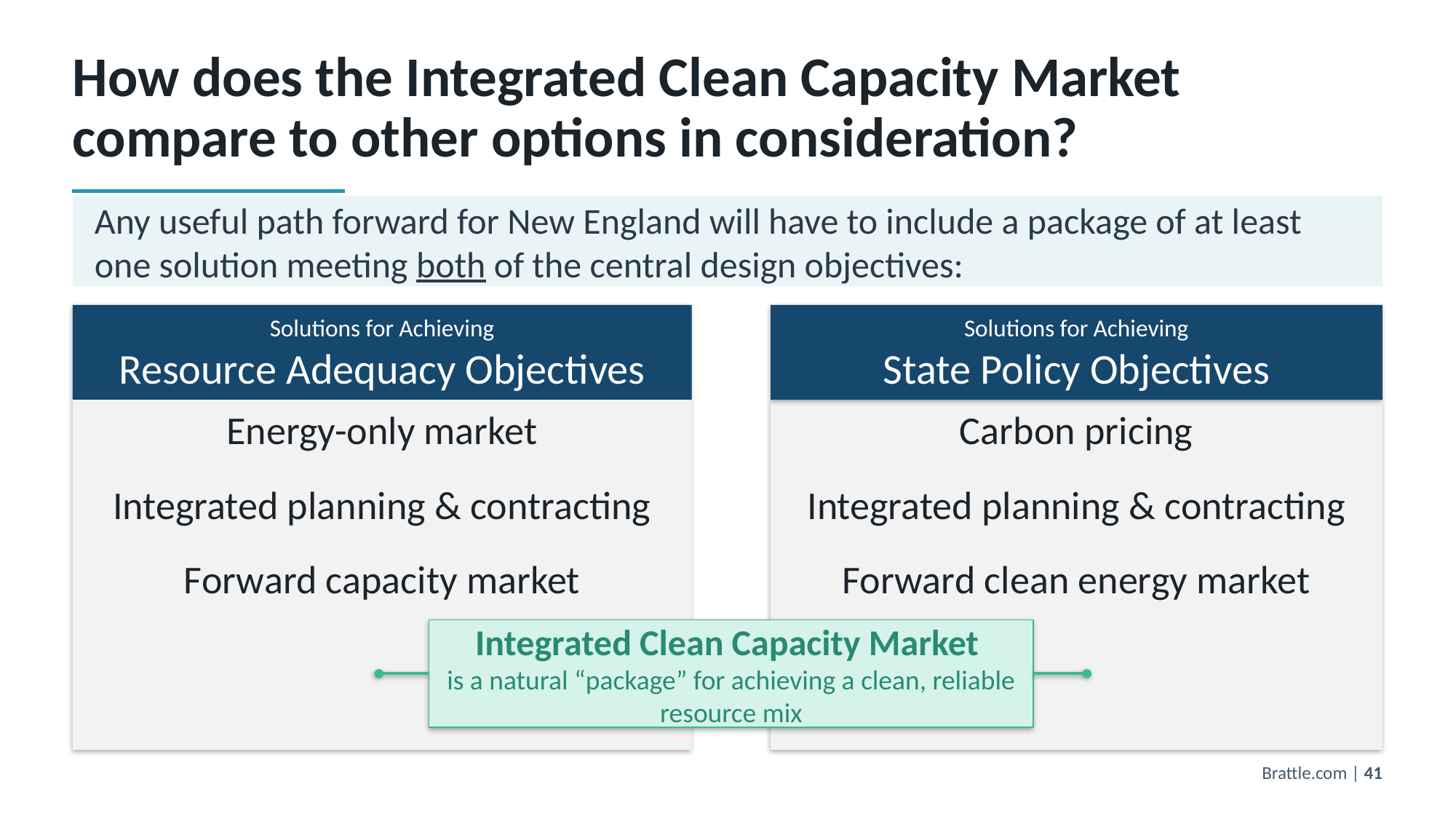

# How does the Integrated Clean Capacity Market compare to other options in consideration?
Any useful path forward for New England will have to include a package of at least one solution meeting both of the central design objectives:
Solutions for Achieving
Resource Adequacy Objectives
Solutions for Achieving
State Policy Objectives
Energy-only market
Integrated planning & contracting
Forward capacity market
Carbon pricing
Integrated planning & contracting
Forward clean energy market
Integrated Clean Capacity Market
is a natural “package” for achieving a clean, reliable resource mix
Brattle.com | 41